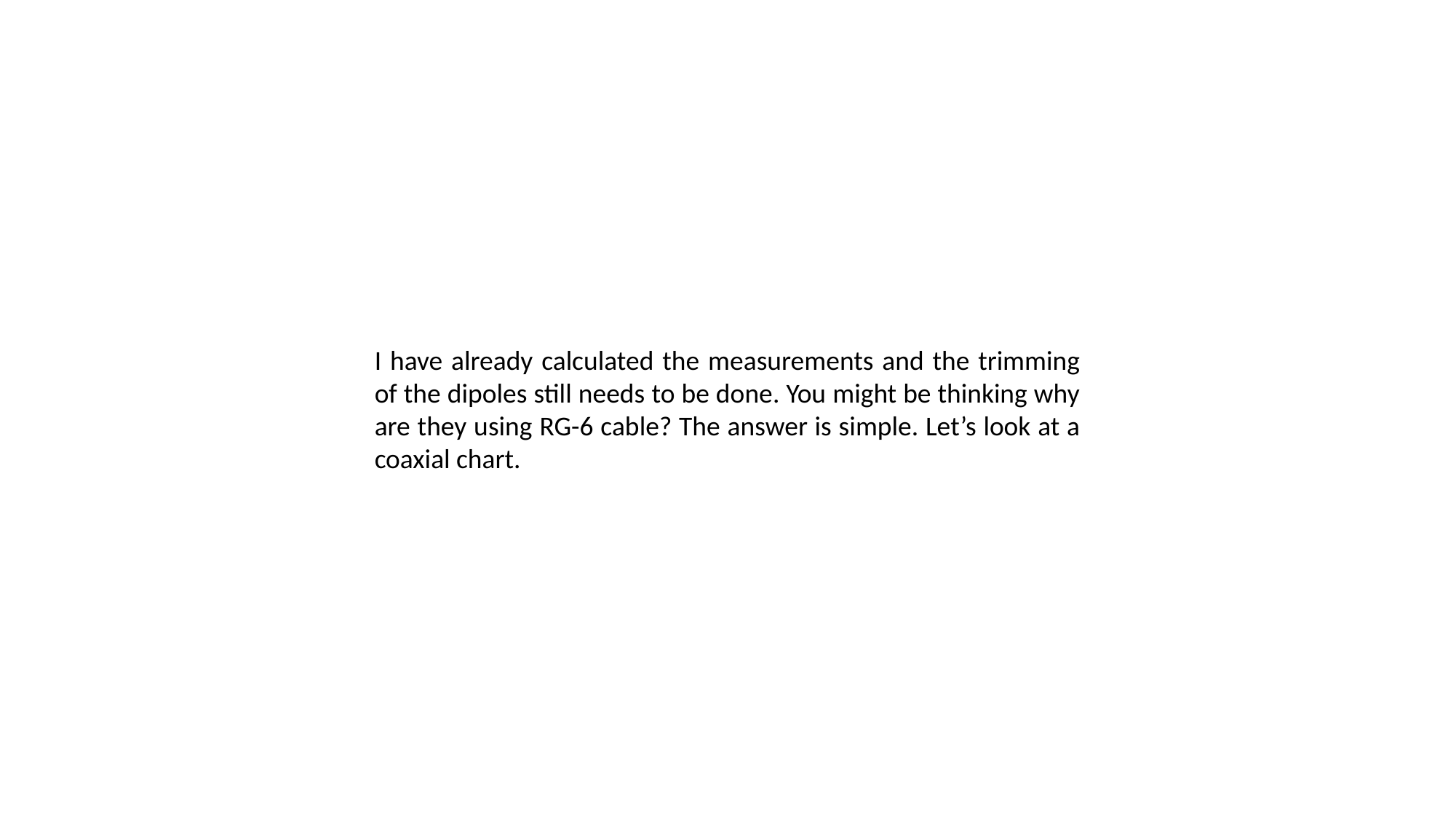

I have already calculated the measurements and the trimming of the dipoles still needs to be done. You might be thinking why are they using RG-6 cable? The answer is simple. Let’s look at a coaxial chart.